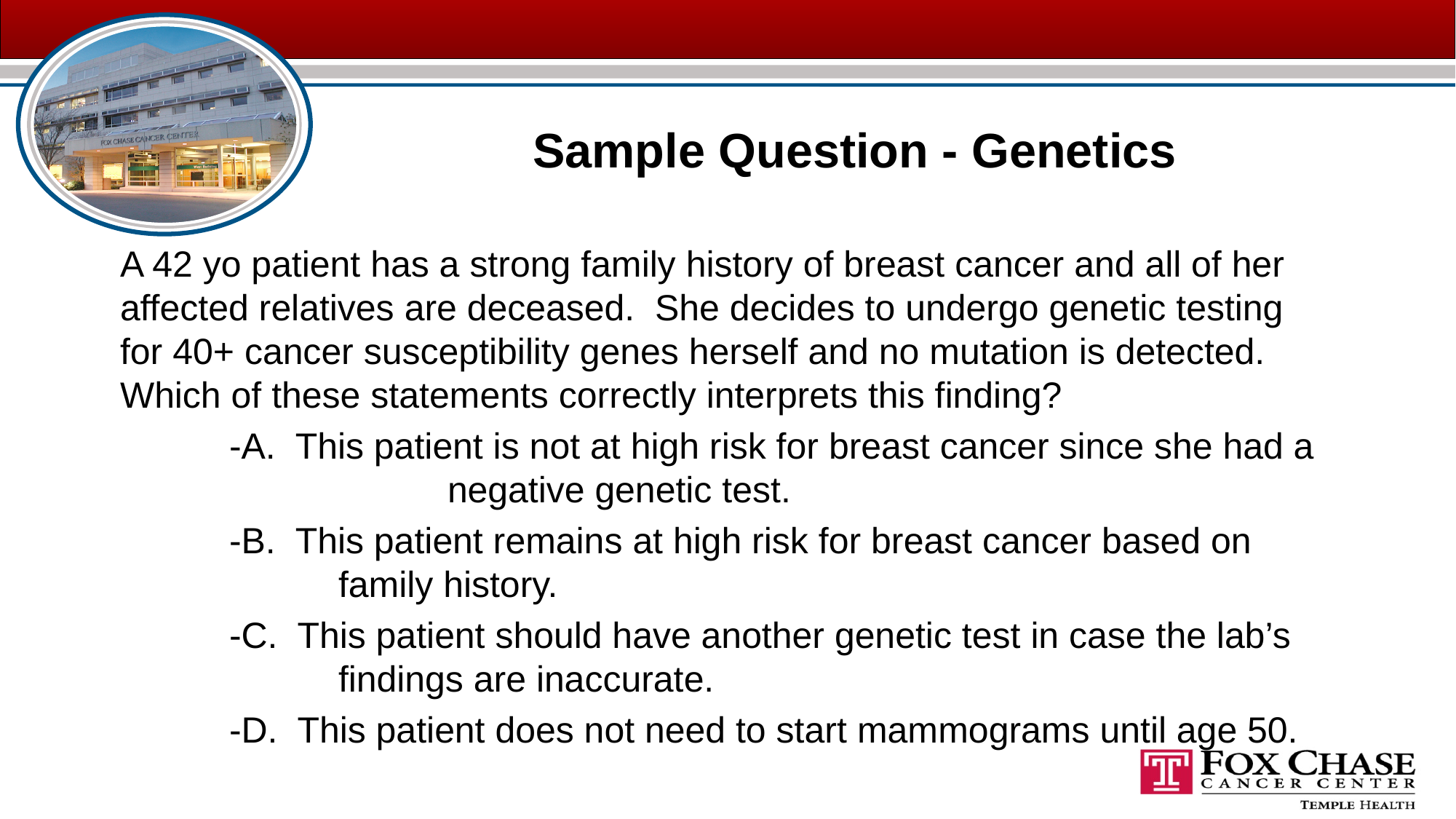

# Sample Question - Genetics
A 42 yo patient has a strong family history of breast cancer and all of her affected relatives are deceased.  She decides to undergo genetic testing for 40+ cancer susceptibility genes herself and no mutation is detected.  Which of these statements correctly interprets this finding?
	-A.  This patient is not at high risk for breast cancer since she had a 			negative genetic test.
	-B.  This patient remains at high risk for breast cancer based on 			family history.
	-C.  This patient should have another genetic test in case the lab’s 			findings are inaccurate.
	-D.  This patient does not need to start mammograms until age 50.